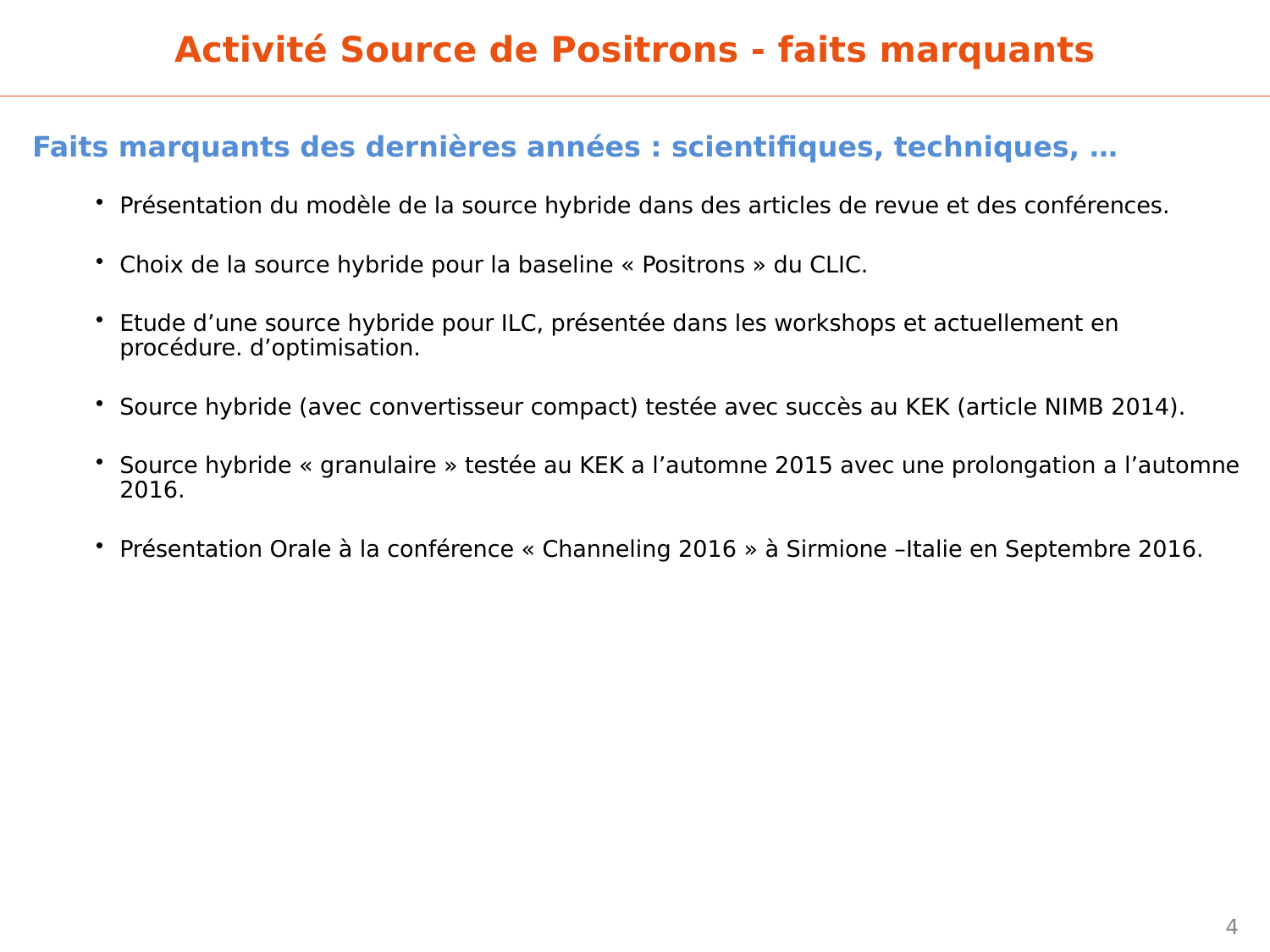

Activité Source de Positrons - faits marquants
Faits marquants des dernières années : scientifiques, techniques, …

Présentation du modèle de la source hybride dans des articles de revue et des conférences.

Choix de la source hybride pour la baseline « Positrons » du CLIC.

Etude d’une source hybride pour ILC, présentée dans les workshops et actuellement en procédure. d’optimisation.

Source hybride (avec convertisseur compact) testée avec succès au KEK (article NIMB 2014).

Source hybride « granulaire » testée au KEK a l’automne 2015 avec une prolongation a l’automne 2016.

Présentation Orale à la conférence « Channeling 2016 » à Sirmione –Italie en Septembre 2016.